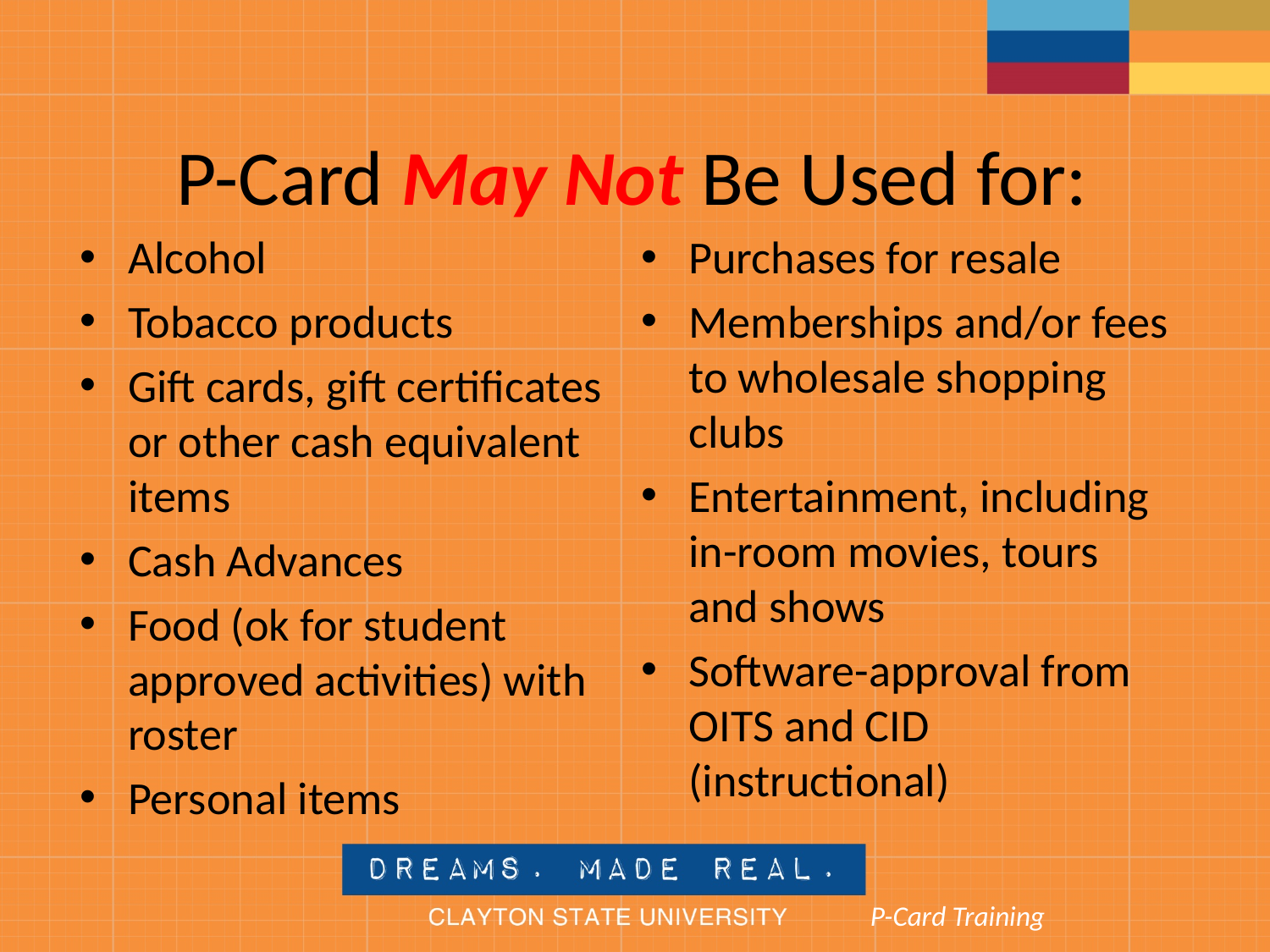

# P-Card May Not Be Used for:
Alcohol
Tobacco products
Gift cards, gift certificates or other cash equivalent items
Cash Advances
Food (ok for student approved activities) with roster
Personal items

Purchases for resale
Memberships and/or fees to wholesale shopping clubs
Entertainment, including in-room movies, tours and shows
Software-approval from OITS and CID (instructional)
					P-Card Training